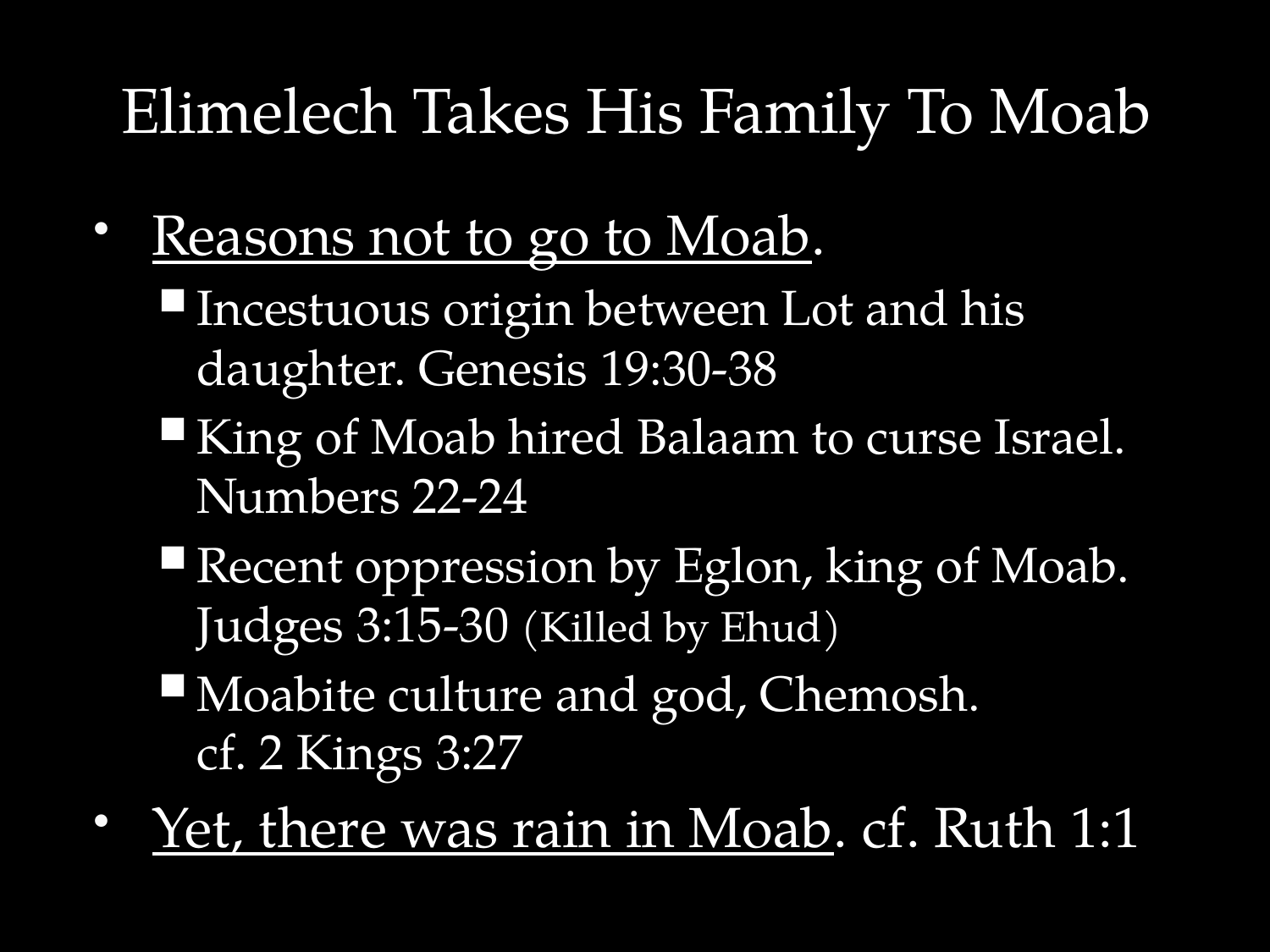

Elimelech Takes His Family To Moab
Reasons not to go to Moab.
Incestuous origin between Lot and his daughter. Genesis 19:30-38
King of Moab hired Balaam to curse Israel.
Numbers 22-24
Recent oppression by Eglon, king of Moab.
Judges 3:15-30 (Killed by Ehud)
Moabite culture and god, Chemosh.
cf. 2 Kings 3:27
Yet, there was rain in Moab. cf. Ruth 1:1